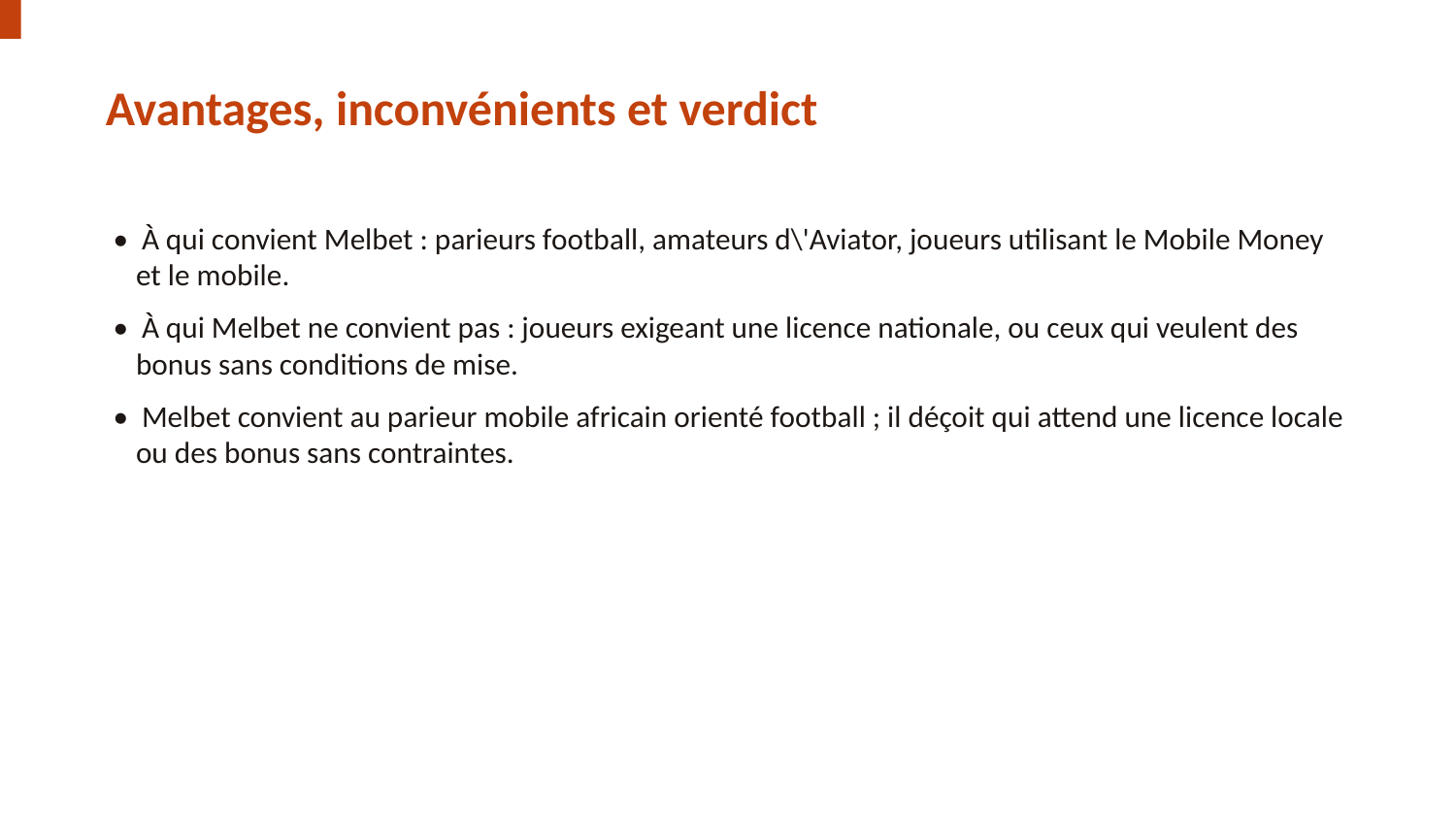

Avantages, inconvénients et verdict
•  À qui convient Melbet : parieurs football, amateurs d\'Aviator, joueurs utilisant le Mobile Money et le mobile.
•  À qui Melbet ne convient pas : joueurs exigeant une licence nationale, ou ceux qui veulent des bonus sans conditions de mise.
•  Melbet convient au parieur mobile africain orienté football ; il déçoit qui attend une licence locale ou des bonus sans contraintes.